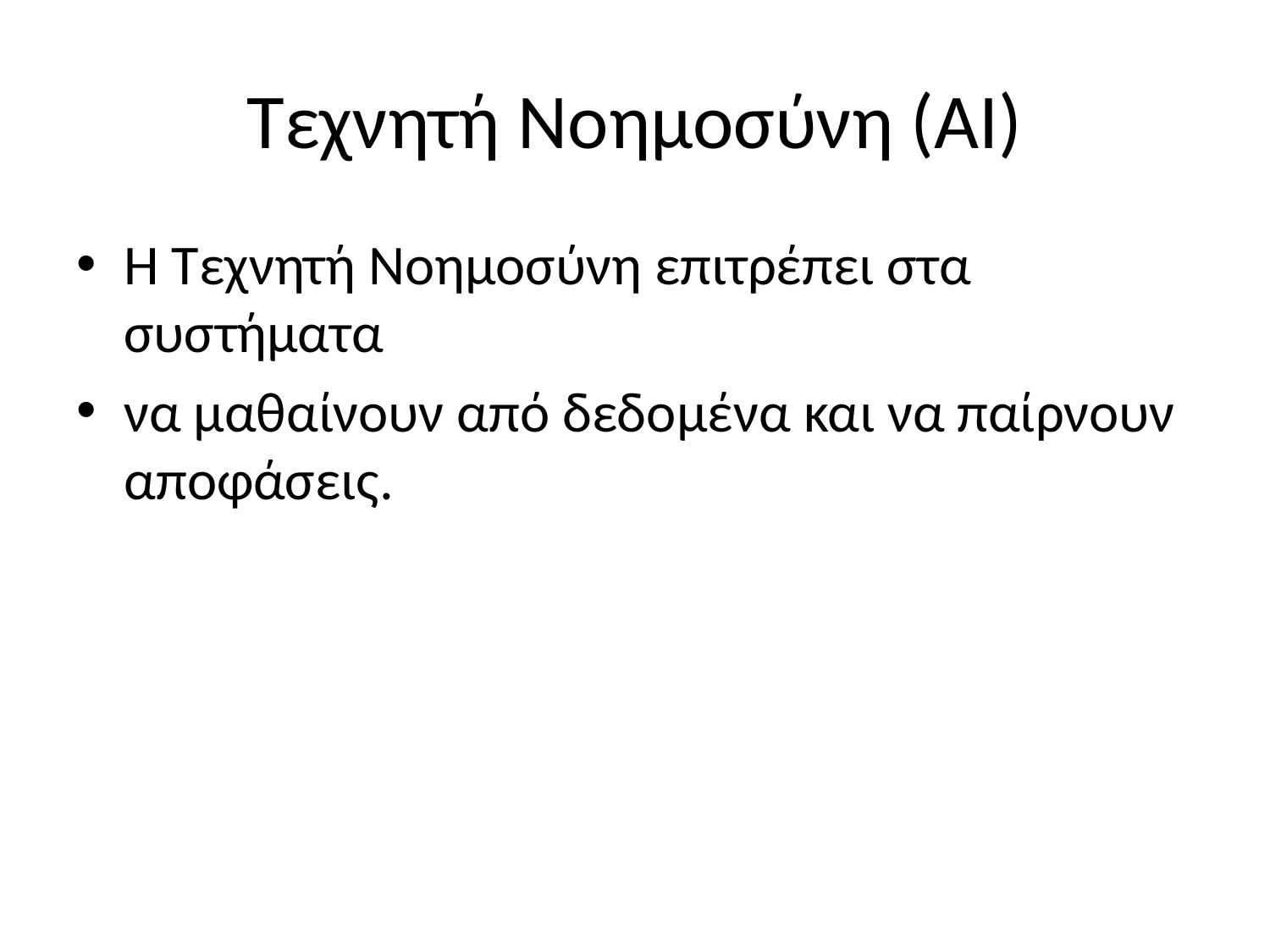

# Τεχνητή Νοημοσύνη (AI)
Η Τεχνητή Νοημοσύνη επιτρέπει στα συστήματα
να μαθαίνουν από δεδομένα και να παίρνουν αποφάσεις.